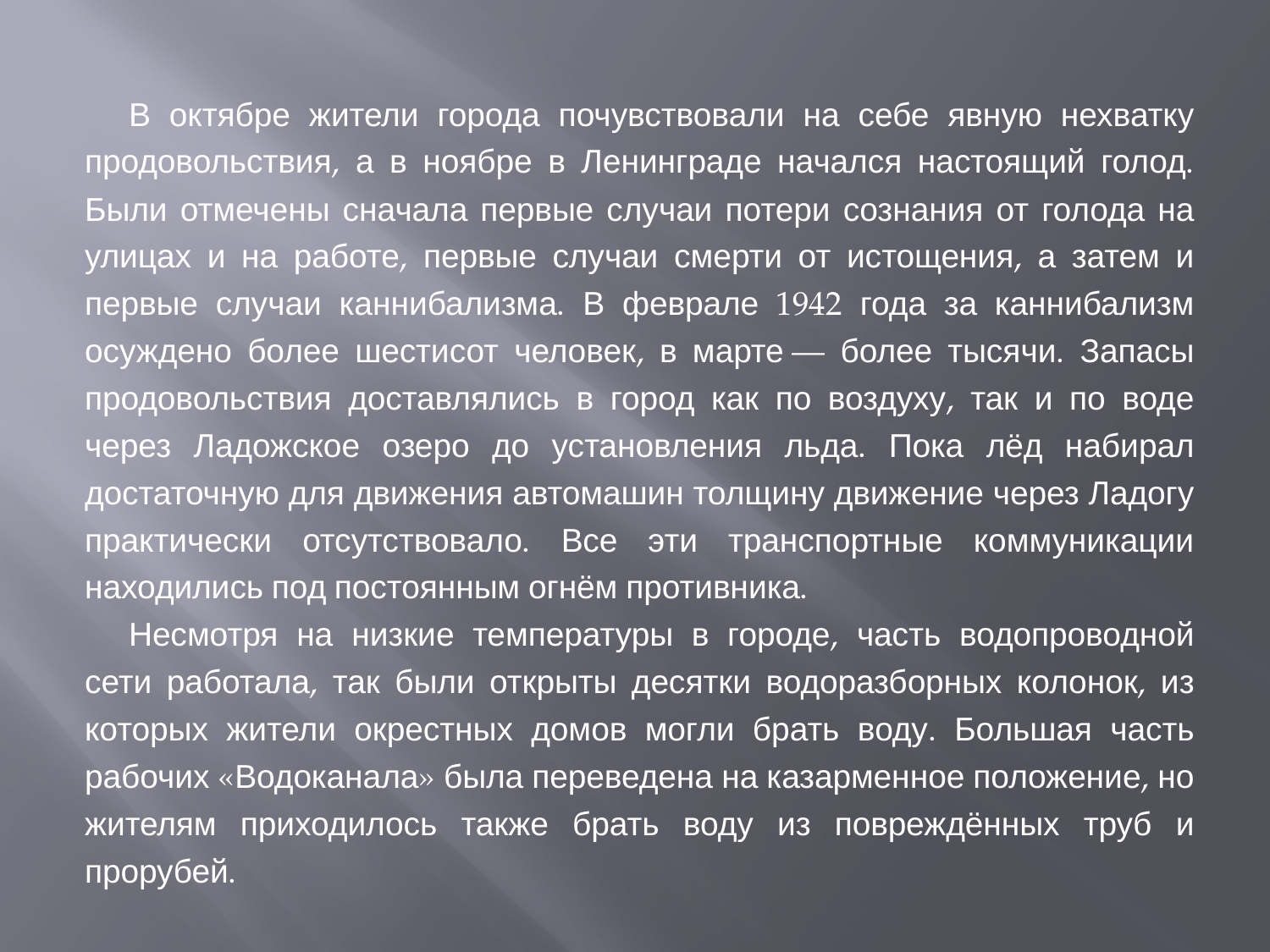

#
В октябре жители города почувствовали на себе явную нехватку продовольствия, а в ноябре в Ленинграде начался настоящий голод. Были отмечены сначала первые случаи потери сознания от голода на улицах и на работе, первые случаи смерти от истощения, а затем и первые случаи каннибализма. В феврале 1942 года за каннибализм осуждено более шестисот человек, в марте — более тысячи. Запасы продовольствия доставлялись в город как по воздуху, так и по воде через Ладожское озеро до установления льда. Пока лёд набирал достаточную для движения автомашин толщину движение через Ладогу практически отсутствовало. Все эти транспортные коммуникации находились под постоянным огнём противника.
Несмотря на низкие температуры в городе, часть водопроводной сети работала, так были открыты десятки водоразборных колонок, из которых жители окрестных домов могли брать воду. Большая часть рабочих «Водоканала» была переведена на казарменное положение, но жителям приходилось также брать воду из повреждённых труб и прорубей.